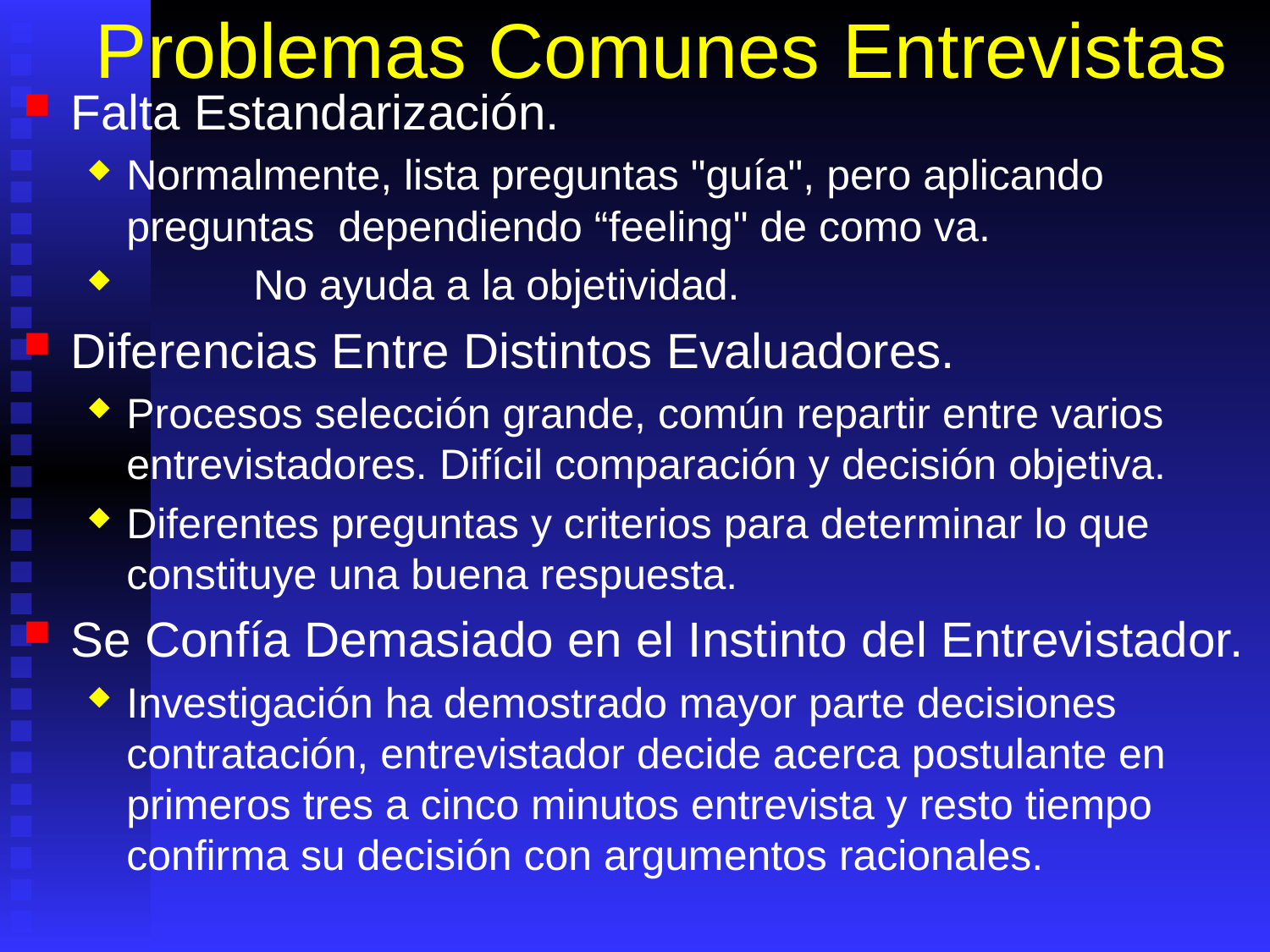

# Problemas Comunes Entrevistas
Falta Estandarización.
Normalmente, lista preguntas "guía", pero aplicando preguntas  dependiendo “feeling" de como va.
	No ayuda a la objetividad.
Diferencias Entre Distintos Evaluadores.
Procesos selección grande, común repartir entre varios entrevistadores. Difícil comparación y decisión objetiva.
Diferentes preguntas y criterios para determinar lo que constituye una buena respuesta.
Se Confía Demasiado en el Instinto del Entrevistador.
Investigación ha demostrado mayor parte decisiones contratación, entrevistador decide acerca postulante en primeros tres a cinco minutos entrevista y resto tiempo confirma su decisión con argumentos racionales.